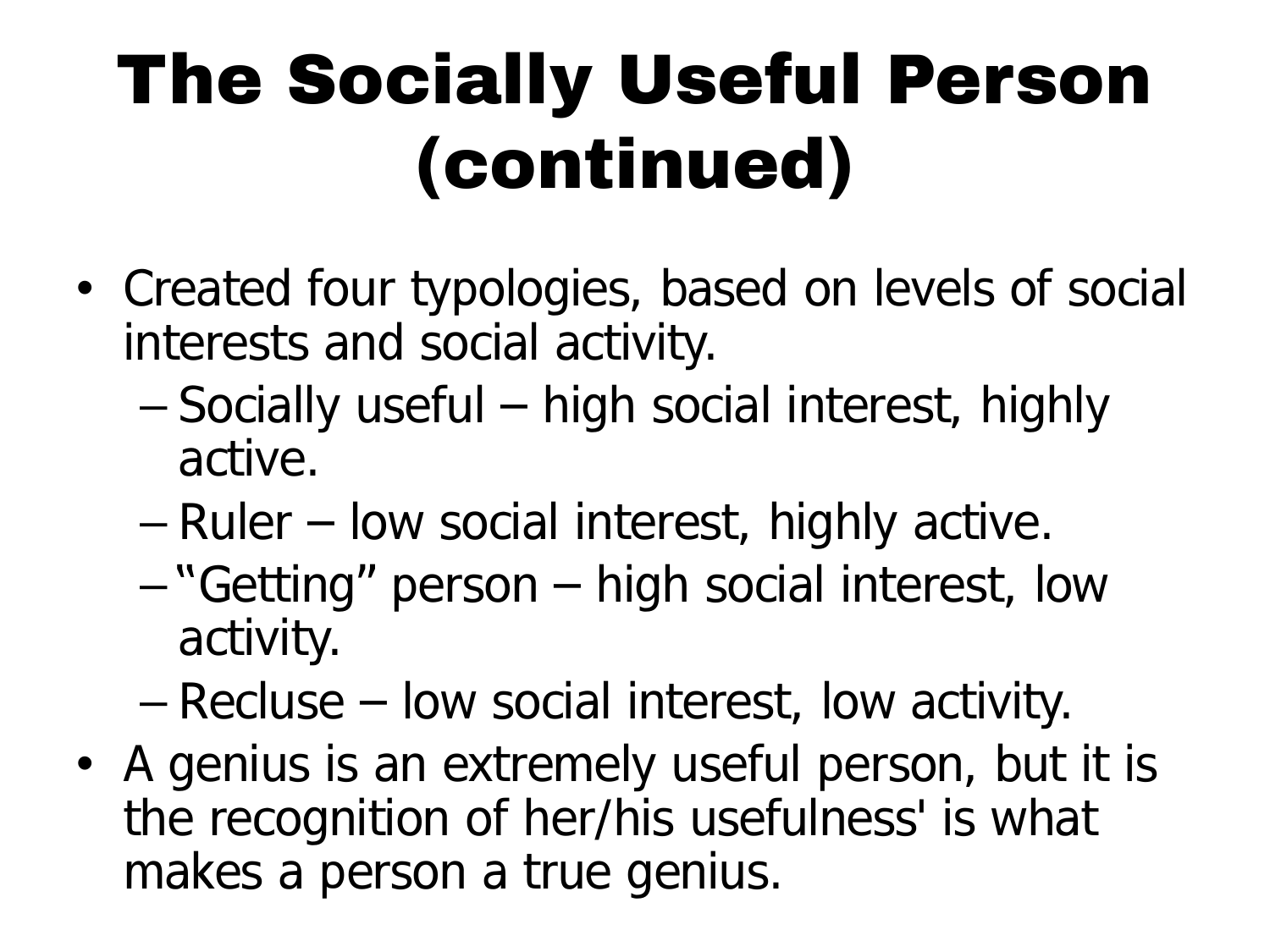

# The Socially Useful Person (continued)

Created four typologies, based on levels of social interests and social activity.
Socially useful – high social interest, highly active.
Ruler – low social interest, highly active.
“Getting” person – high social interest, low activity.
Recluse – low social interest, low activity.
A genius is an extremely useful person, but it is the recognition of her/his usefulness' is what makes a person a true genius.